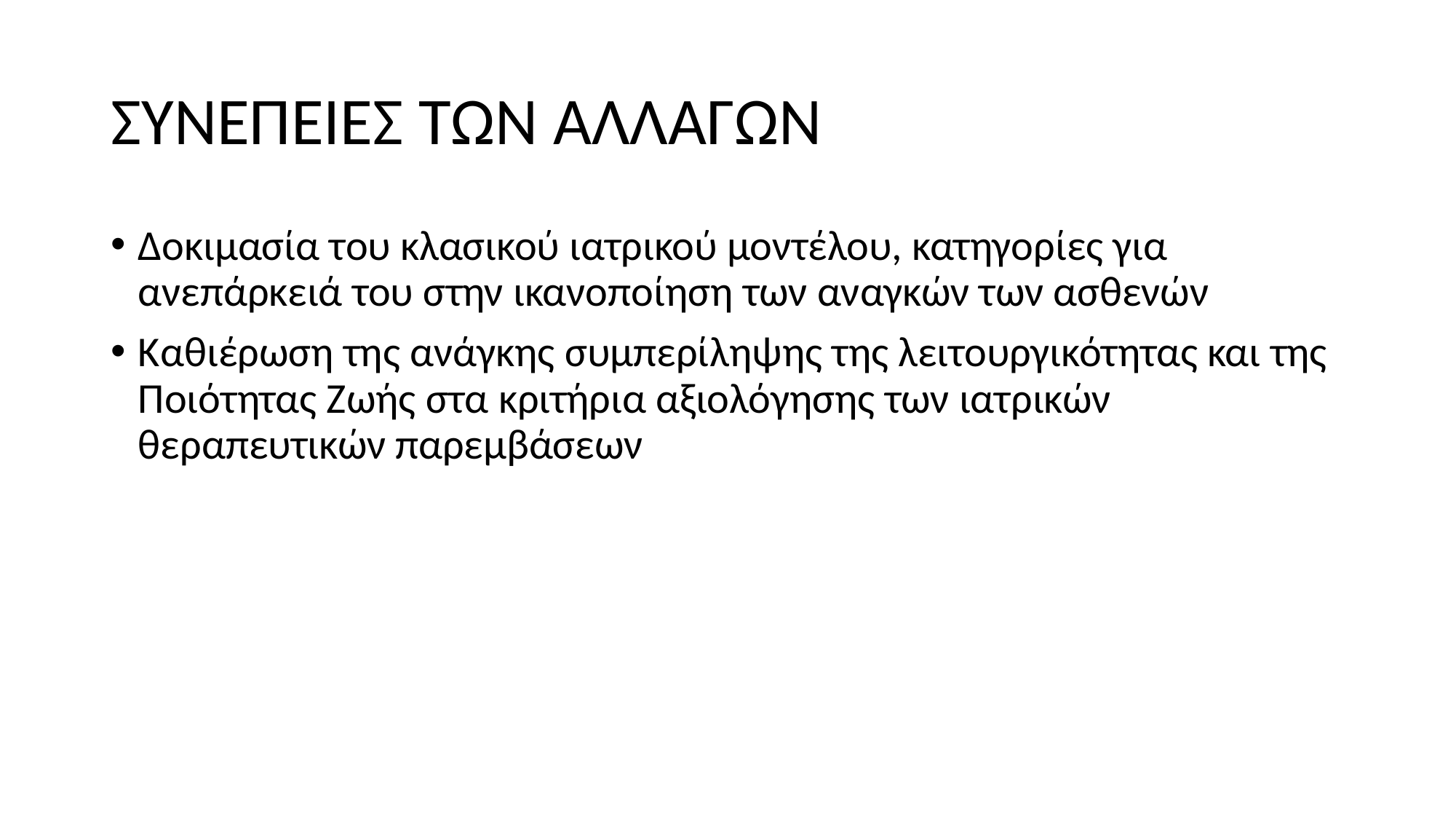

# ΣΥΝΕΠΕΙΕΣ ΤΩΝ ΑΛΛΑΓΩΝ
Δοκιμασία του κλασικού ιατρικού μοντέλου, κατηγορίες για ανεπάρκειά του στην ικανοποίηση των αναγκών των ασθενών
Καθιέρωση της ανάγκης συμπερίληψης της λειτουργικότητας και της Ποιότητας Ζωής στα κριτήρια αξιολόγησης των ιατρικών θεραπευτικών παρεμβάσεων